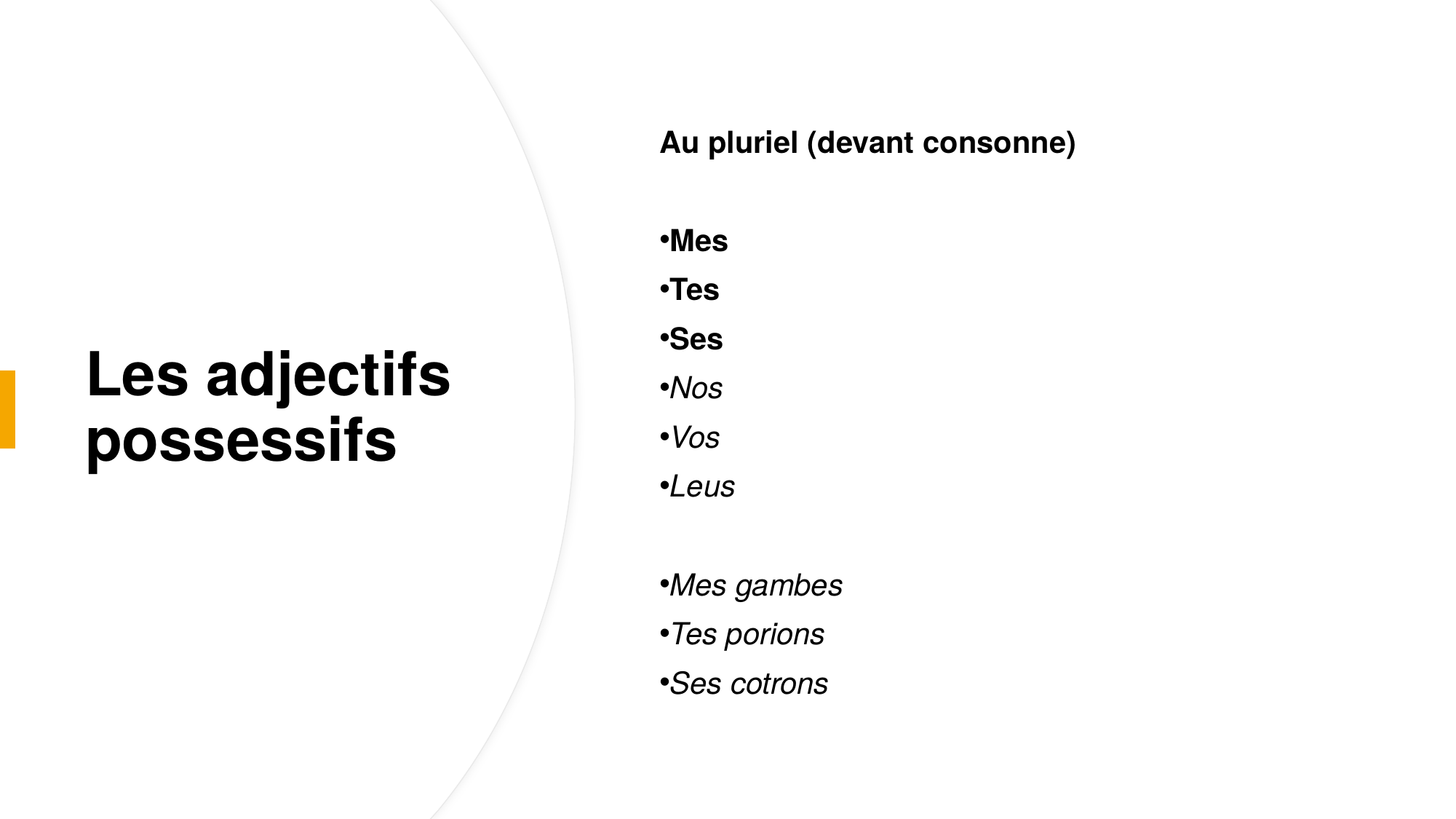

Au pluriel (devant consonne)

Mes
Tes
Ses
Nos
Vos
Leus

Mes gambes
Tes porions
Ses cotrons
# Les adjectifs possessifs